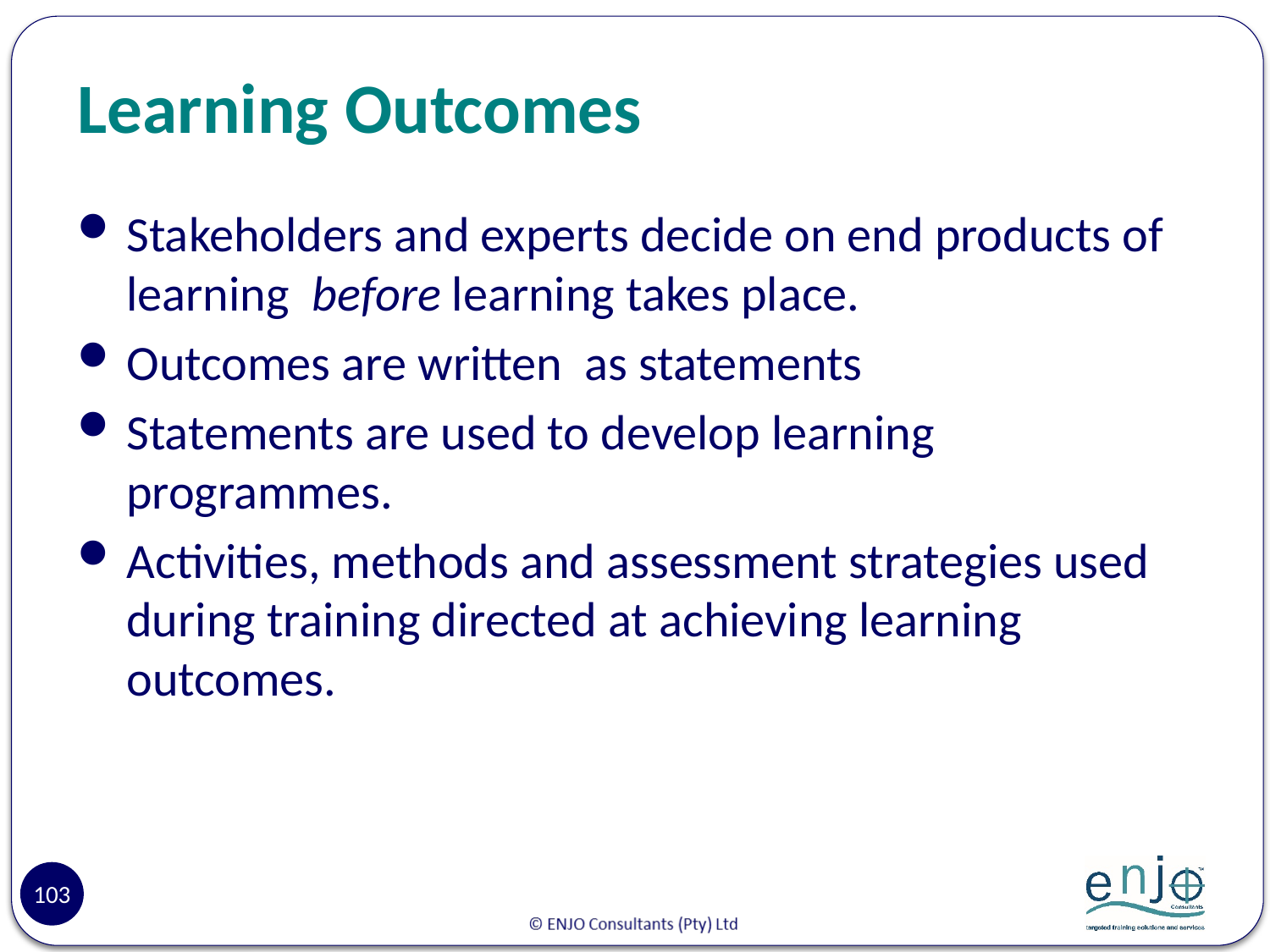

# Learning Outcomes
Stakeholders and experts decide on end products of learning  before learning takes place.
Outcomes are written  as statements
Statements are used to develop learning programmes.
Activities, methods and assessment strategies used during training directed at achieving learning outcomes.

103